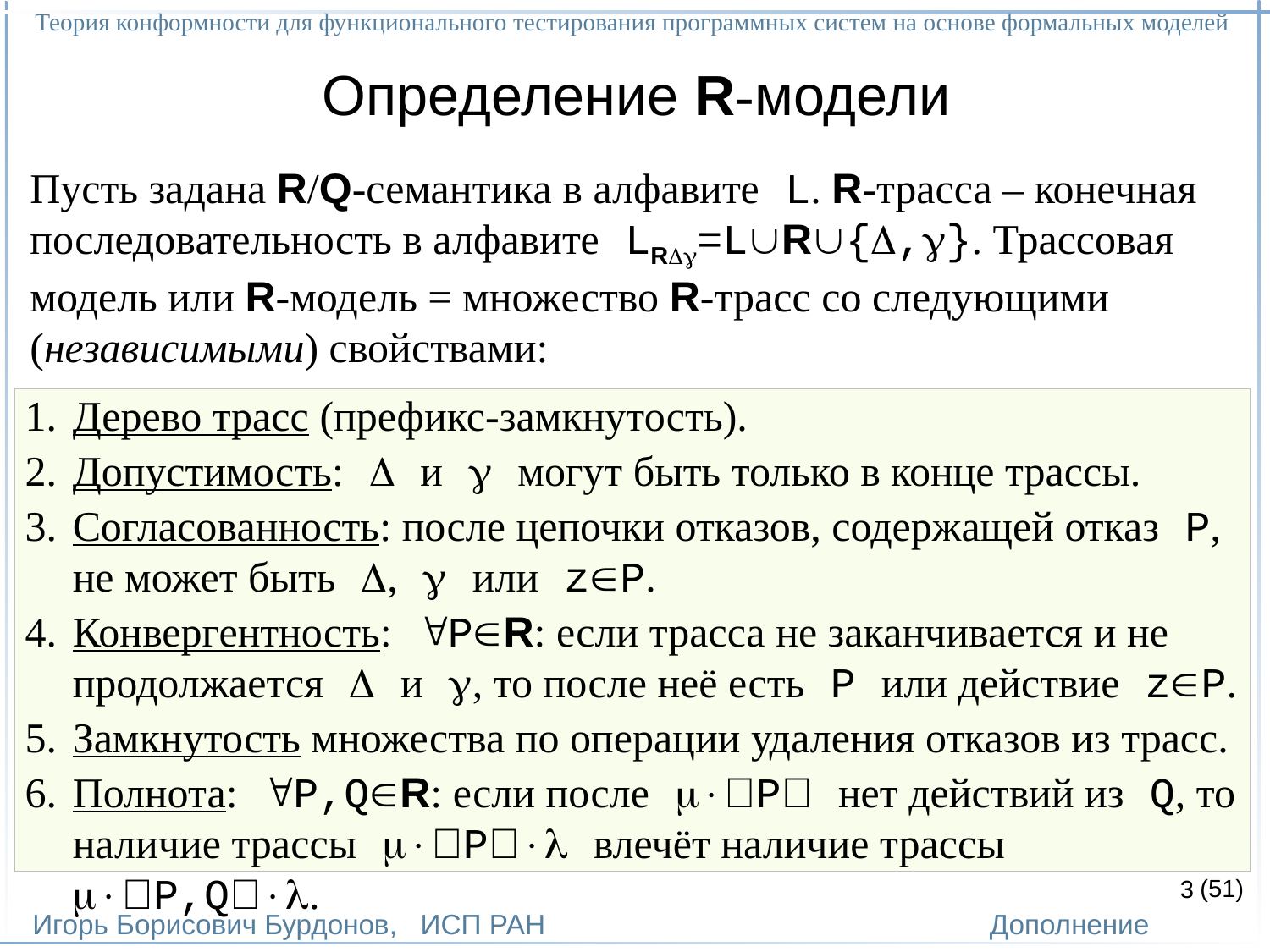

Теория конформности для функционального тестирования программных систем на основе формальных моделей

Игорь Борисович Бурдонов,   ИСП РАН

(51)
Дополнение
# Определение R-модели
Пусть задана R/Q-семантика в алфавите L. R-трасса – конечная последовательность в алфавите LRΔγ=L∪R∪{Δ,γ}. Трассовая модель или R-модель = множество R-трасс со следующими (независимыми) свойствами:
Дерево трасс (префикс-замкнутость).
Допустимость: Δ и γ могут быть только в конце трассы.
Согласованность: после цепочки отказов, содержащей отказ P, не может быть Δ, γ или z∈P.
Конвергентность: ∀P∈R: если трасса не заканчивается и не продолжается Δ и γ, то после неё есть P или действие z∈P.
Замкнутость множества по операции удаления отказов из трасс.
Полнота: ∀P,Q∈R: если после μ⋅〈P〉 нет действий из Q, то наличие трассы μ⋅〈P〉⋅λ влечёт наличие трассы μ⋅〈P,Q〉⋅λ.
3